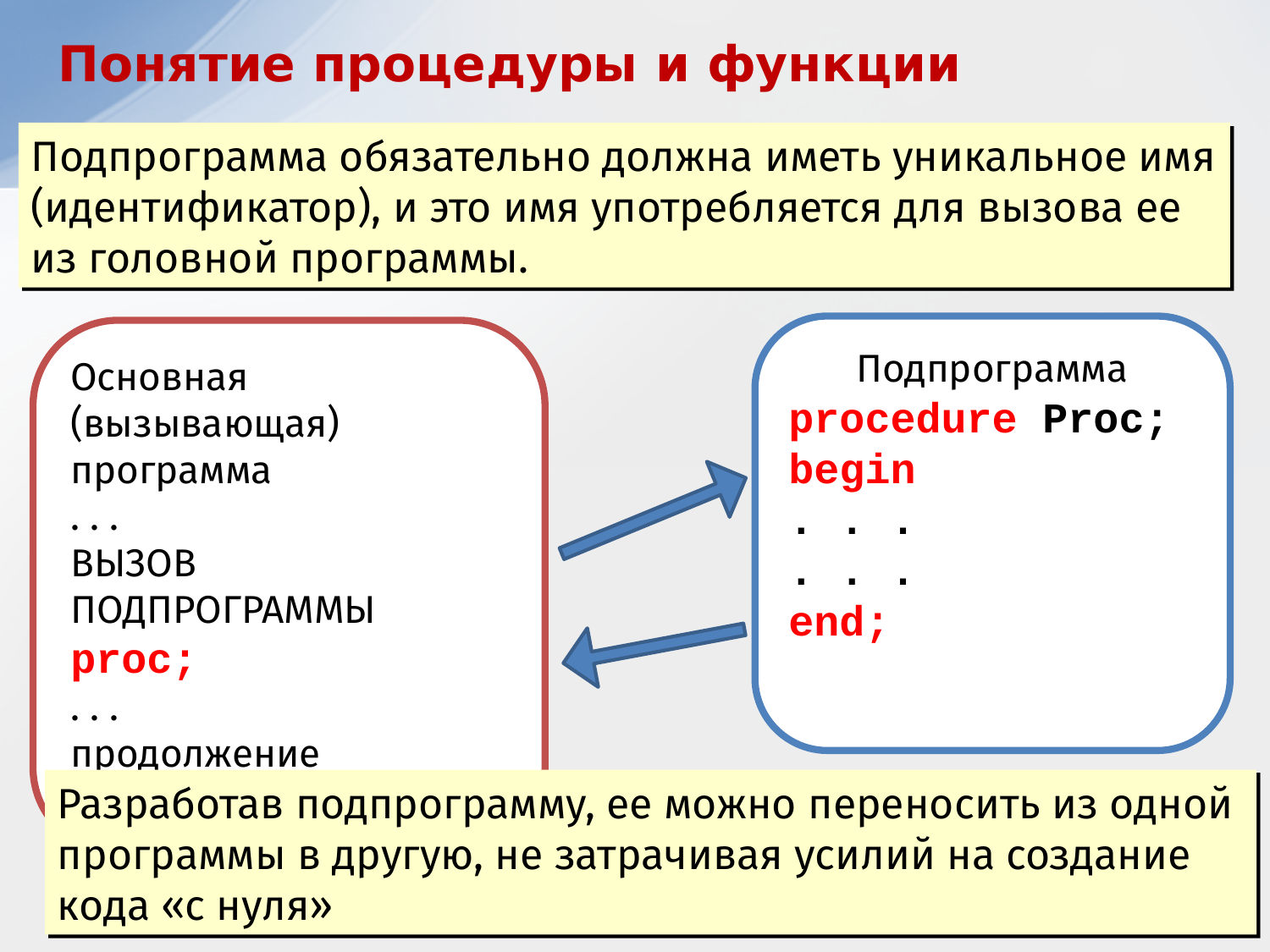

Понятие процедуры и функции
Подпрограмма обязательно должна иметь уникальное имя (идентификатор), и это имя употребляется для вызова ее из головной программы.
Подпрограмма
procedure Proc;
begin
. . .
. . .
end;
Основная (вызывающая) программа
. . .
ВЫЗОВ ПОДПРОГРАММЫ
proc;
. . .
продолжение основной программы

Разработав подпрограмму, ее можно переносить из одной программы в другую, не затрачивая усилий на создание кода «с нуля»